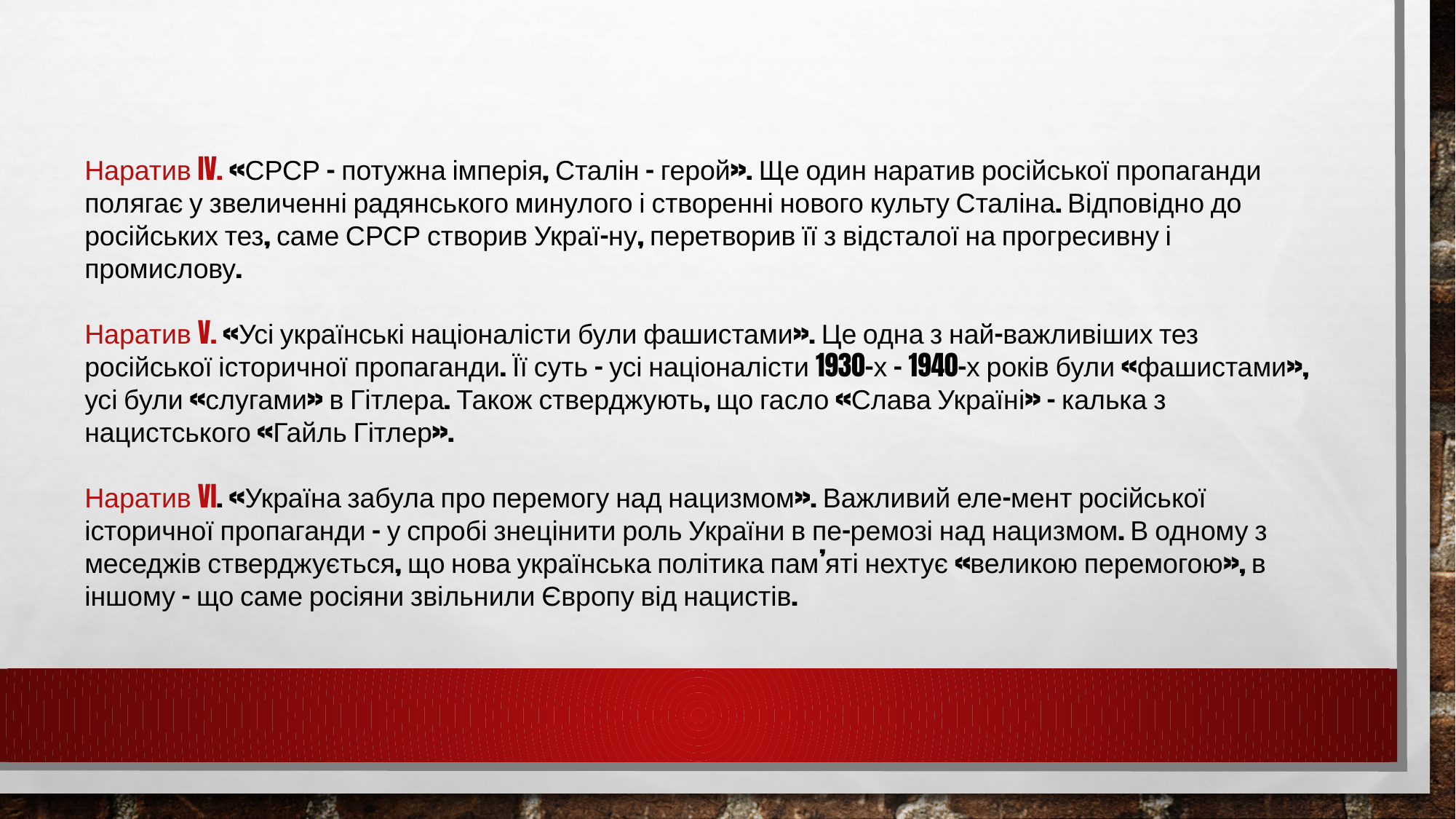

Наратив IV. «СРСР – потужна імперія, Сталін – герой». Ще один наратив російської пропаганди полягає у звеличенні радянського минулого і створенні нового культу Сталіна. Відповідно до російських тез, саме СРСР створив Украї-ну, перетворив її з відсталої на прогресивну і промислову.

Наратив V. «Усі українські націоналісти були фашистами». Це одна з най-важливіших тез російської історичної пропаганди. Її суть – усі націоналісти 1930-х – 1940-х років були «фашистами», усі були «слугами» в Гітлера. Також стверджують, що гасло «Слава Україні» – калька з нацистського «Гайль Гітлер».

Наратив VI. «Україна забула про перемогу над нацизмом». Важливий еле-мент російської історичної пропаганди – у спробі знецінити роль України в пе-ремозі над нацизмом. В одному з меседжів стверджується, що нова українська політика пам’яті нехтує «великою перемогою», в іншому – що саме росіяни звільнили Європу від нацистів.